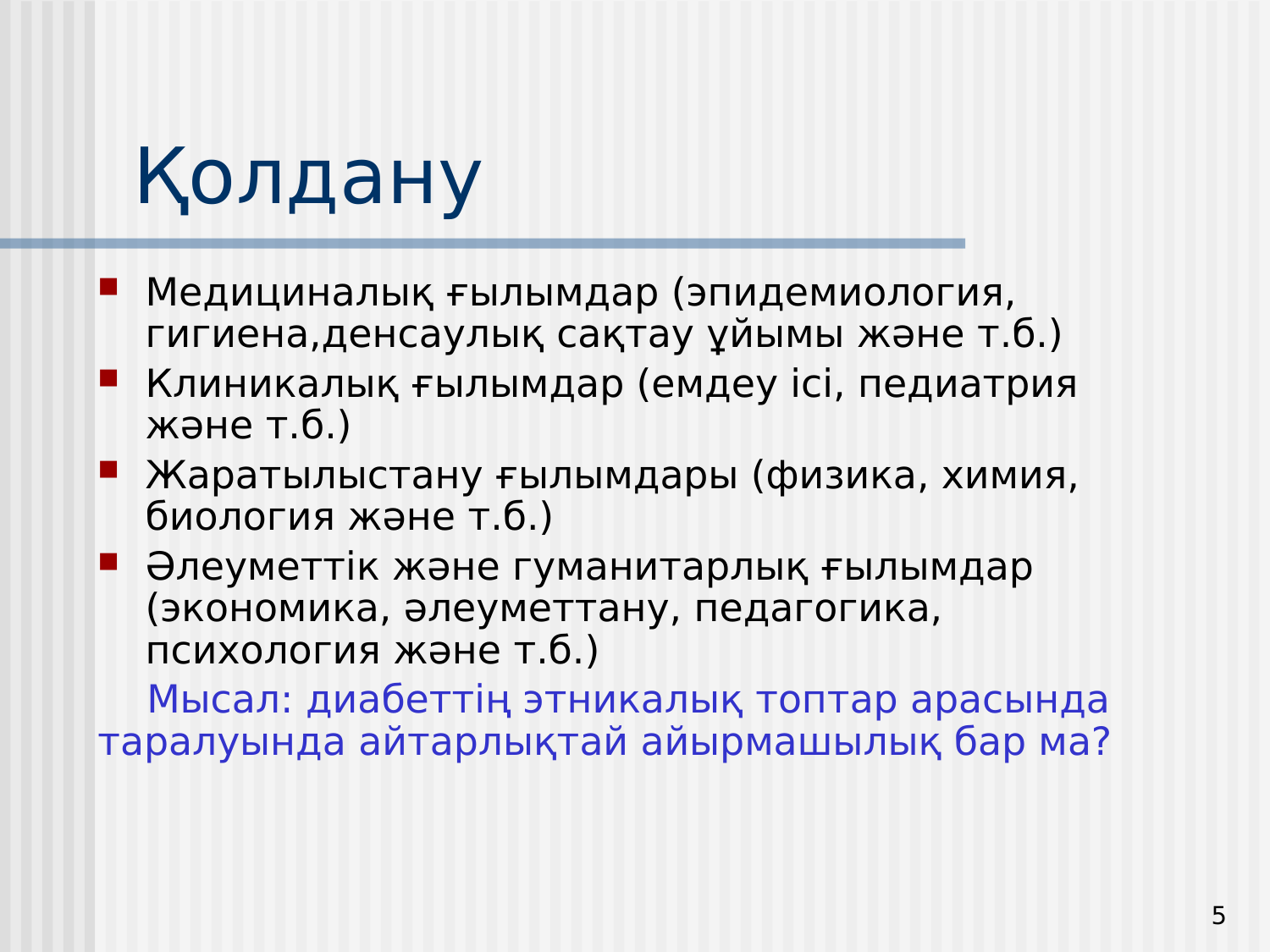

# Қолдану
Медициналық ғылымдар (эпидемиология, гигиена,денсаулық сақтау ұйымы және т.б.)
Клиникалық ғылымдар (емдеу ісі, педиатрия және т.б.)
Жаратылыстану ғылымдары (физика, химия, биология және т.б.)
Әлеуметтік және гуманитарлық ғылымдар (экономика, әлеуметтану, педагогика, психология және т.б.)
Мысал: диабеттің этникалық топтар арасында таралуында айтарлықтай айырмашылық бар ма?
5